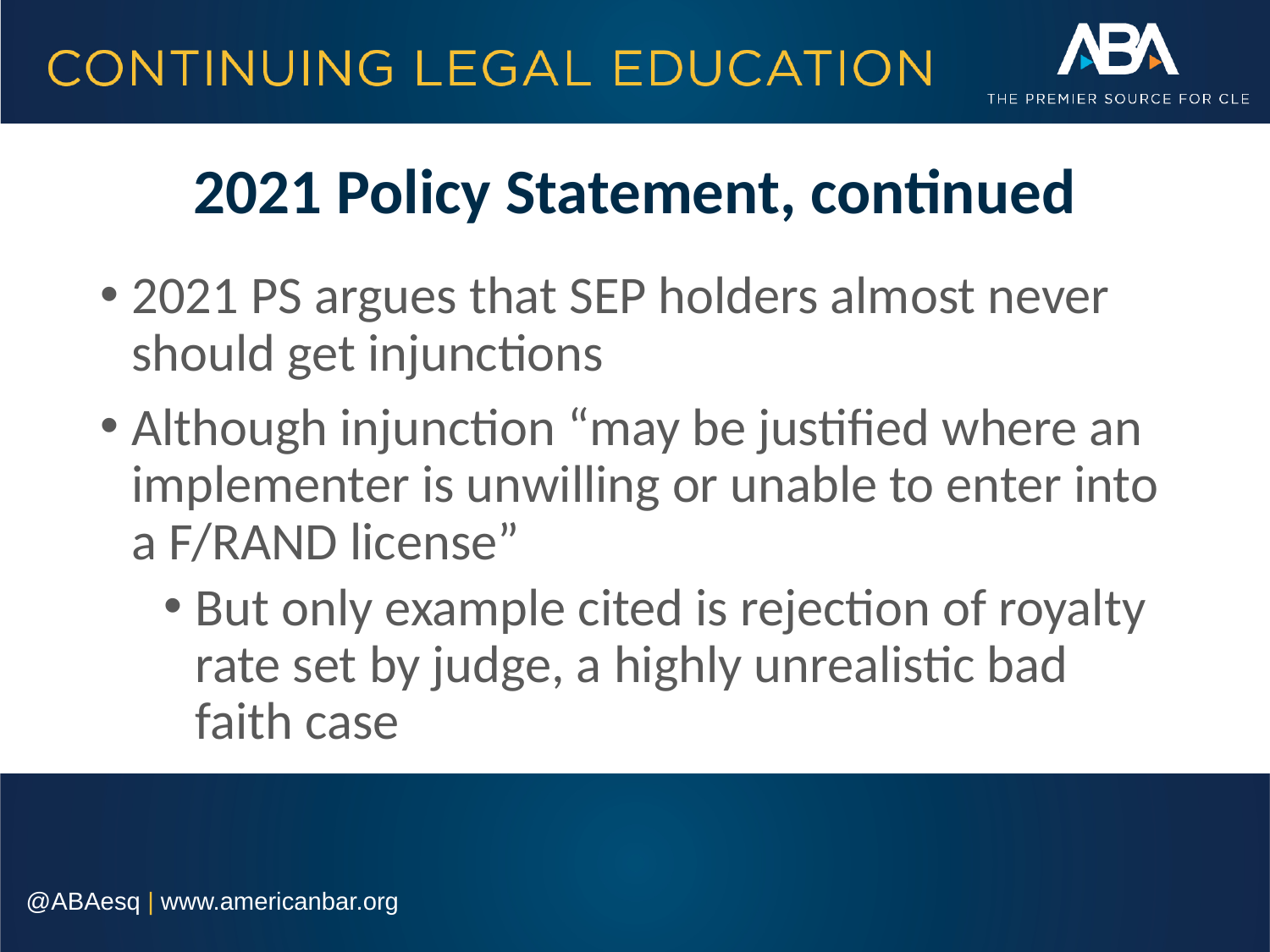

# 2021 Policy Statement, continued
2021 PS argues that SEP holders almost never should get injunctions
Although injunction “may be justified where an implementer is unwilling or unable to enter into a F/RAND license”
But only example cited is rejection of royalty rate set by judge, a highly unrealistic bad faith case